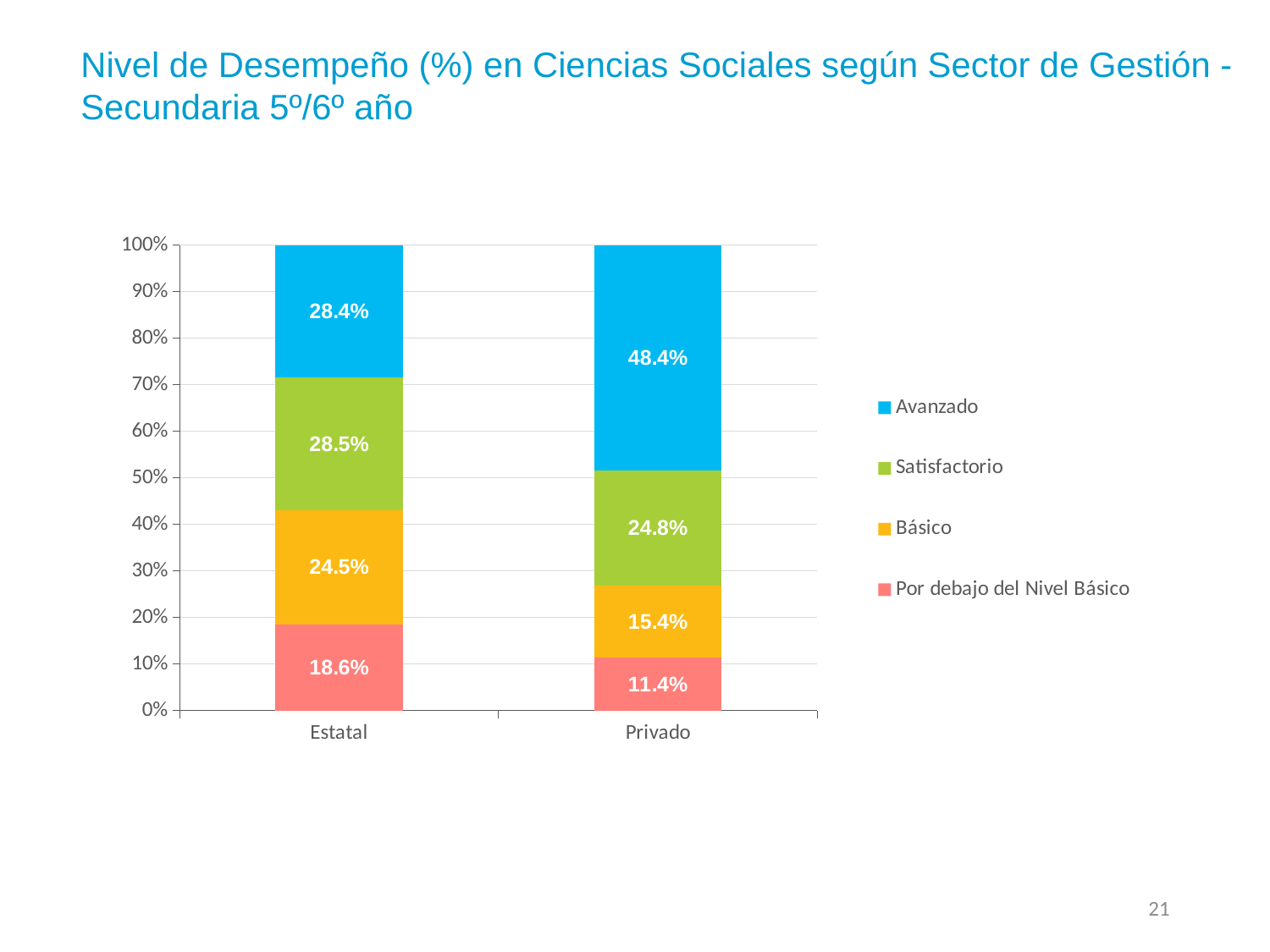

Nivel de Desempeño (%) en Ciencias Sociales según Sector de Gestión - Secundaria 5º/6º año

### Chart

| Category | Por debajo del Nivel Básico | Básico | Satisfactorio | Avanzado |
|---|---|---|---|---|
| Estatal | 0.18574351697763522 | 0.24504185566403164 | 0.28545457525483225 | 0.28376005210345034 |
| Privado | 0.11402578172358499 | 0.15424192513268564 | 0.24797083556928926 | 0.4837614575744339 |
21